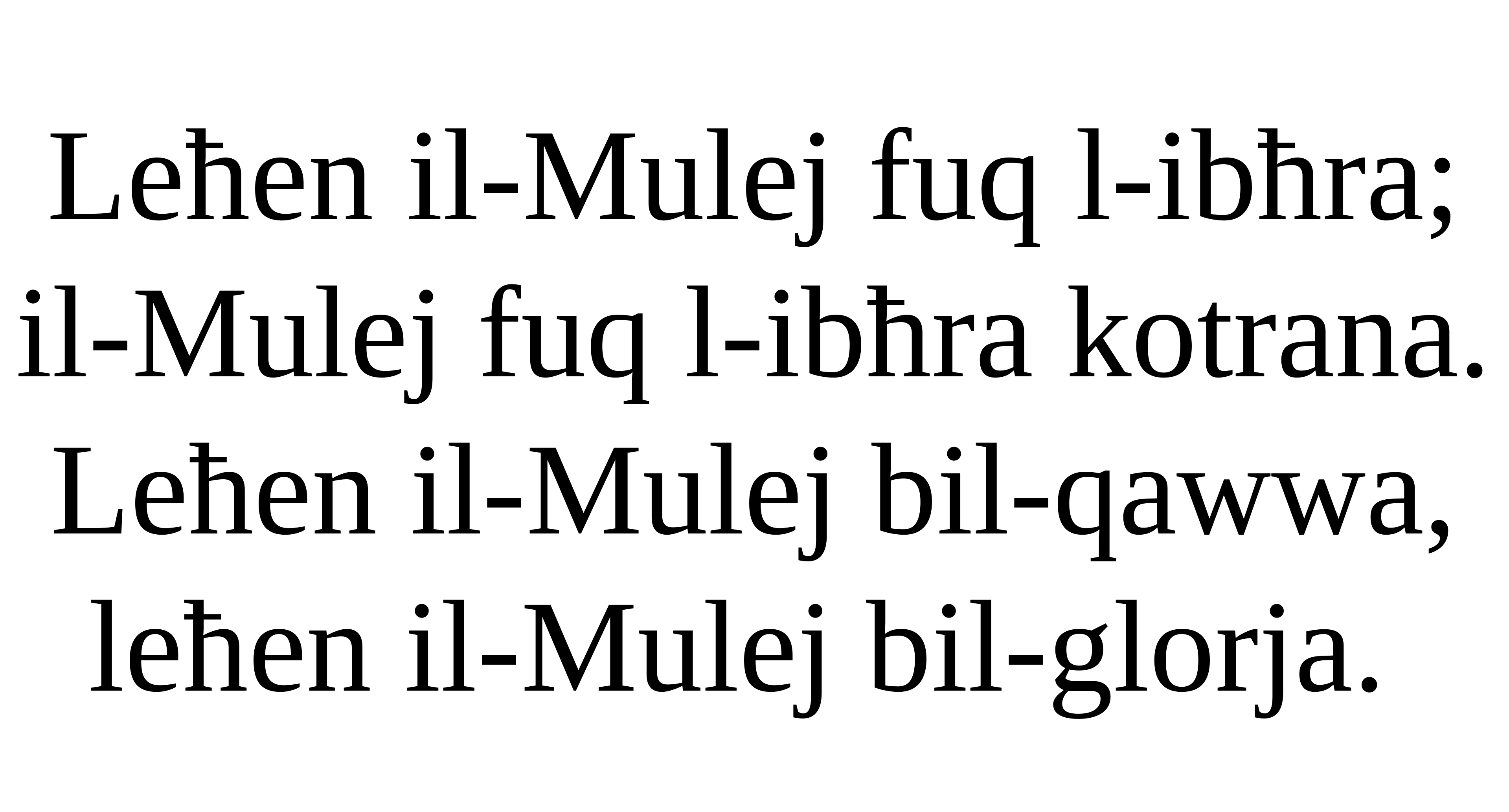

Leħen il-Mulej fuq l-ibħra;
il-Mulej fuq l-ibħra kotrana.
Leħen il-Mulej bil-qawwa,
leħen il-Mulej bil-glorja.